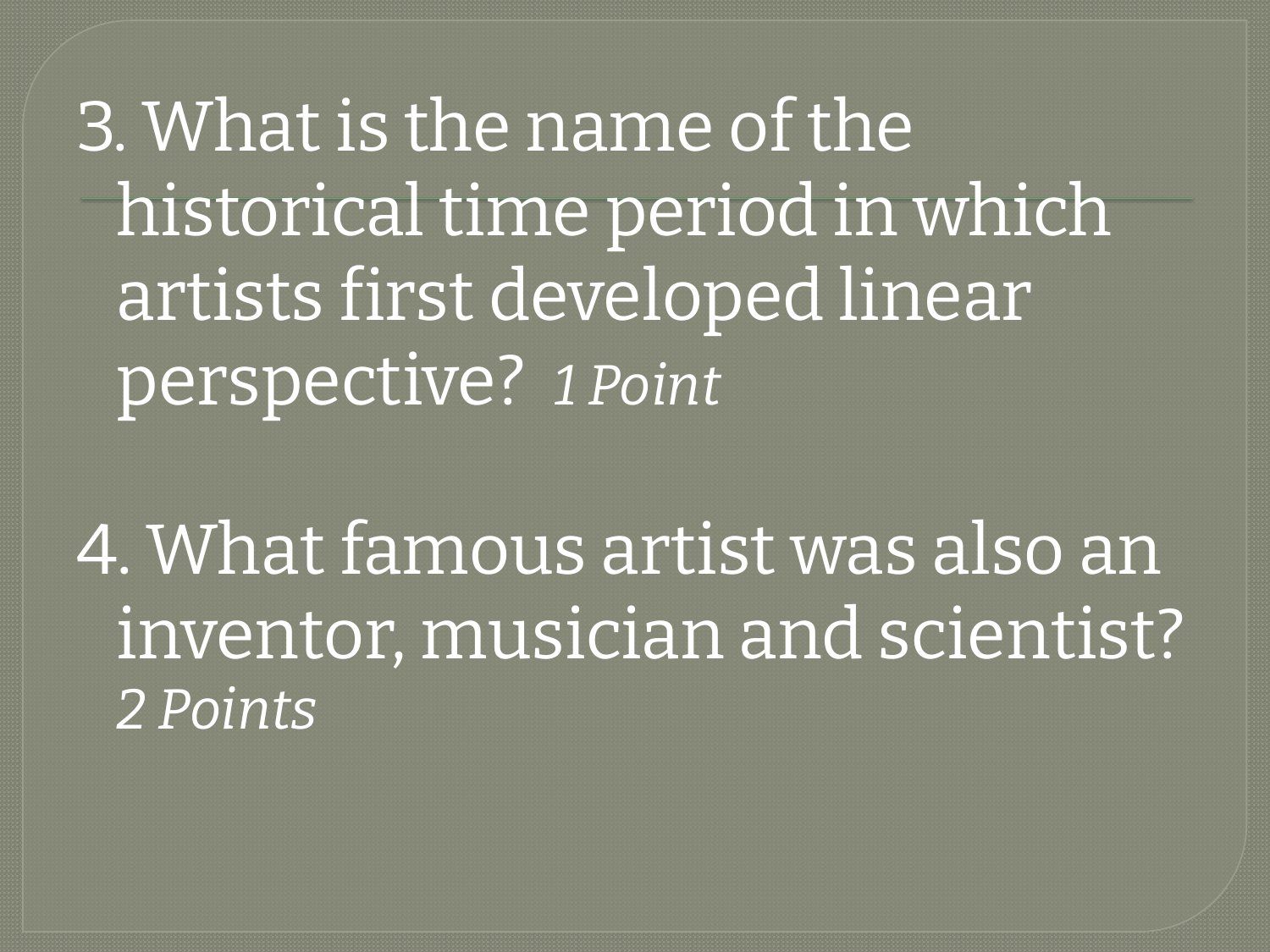

3. What is the name of the historical time period in which artists first developed linear perspective?  1 Point

4. What famous artist was also an inventor, musician and scientist? 2 Points